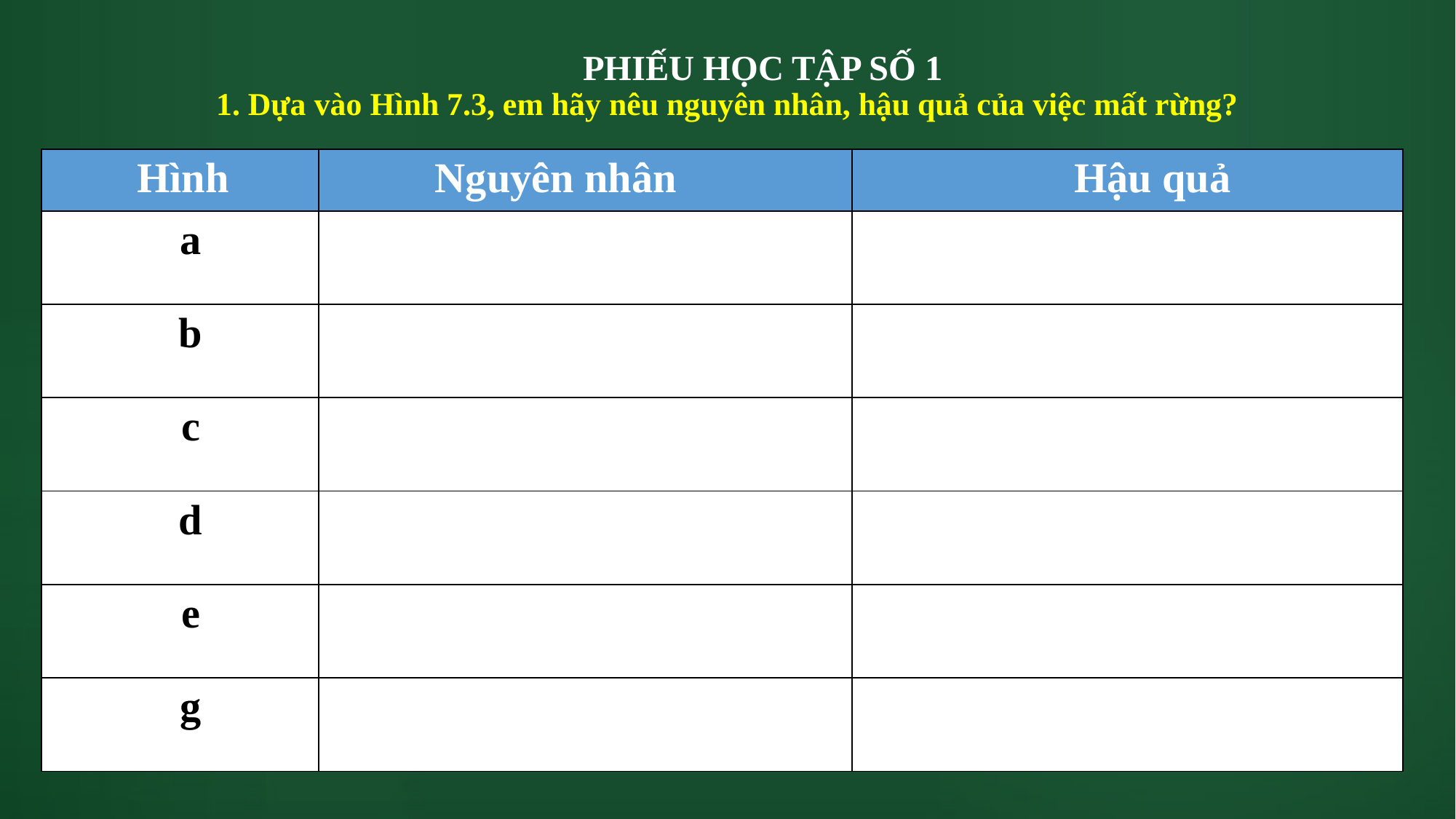

# PHIẾU HỌC TẬP SỐ 1 1. Dựa vào Hình 7.3, em hãy nêu nguyên nhân, hậu quả của việc mất rừng?
| Hình | Nguyên nhân | Hậu quả |
| --- | --- | --- |
| a |  |  |
| b |  |  |
| c |  |  |
| d |  |  |
| e |  |  |
| g |  |  |